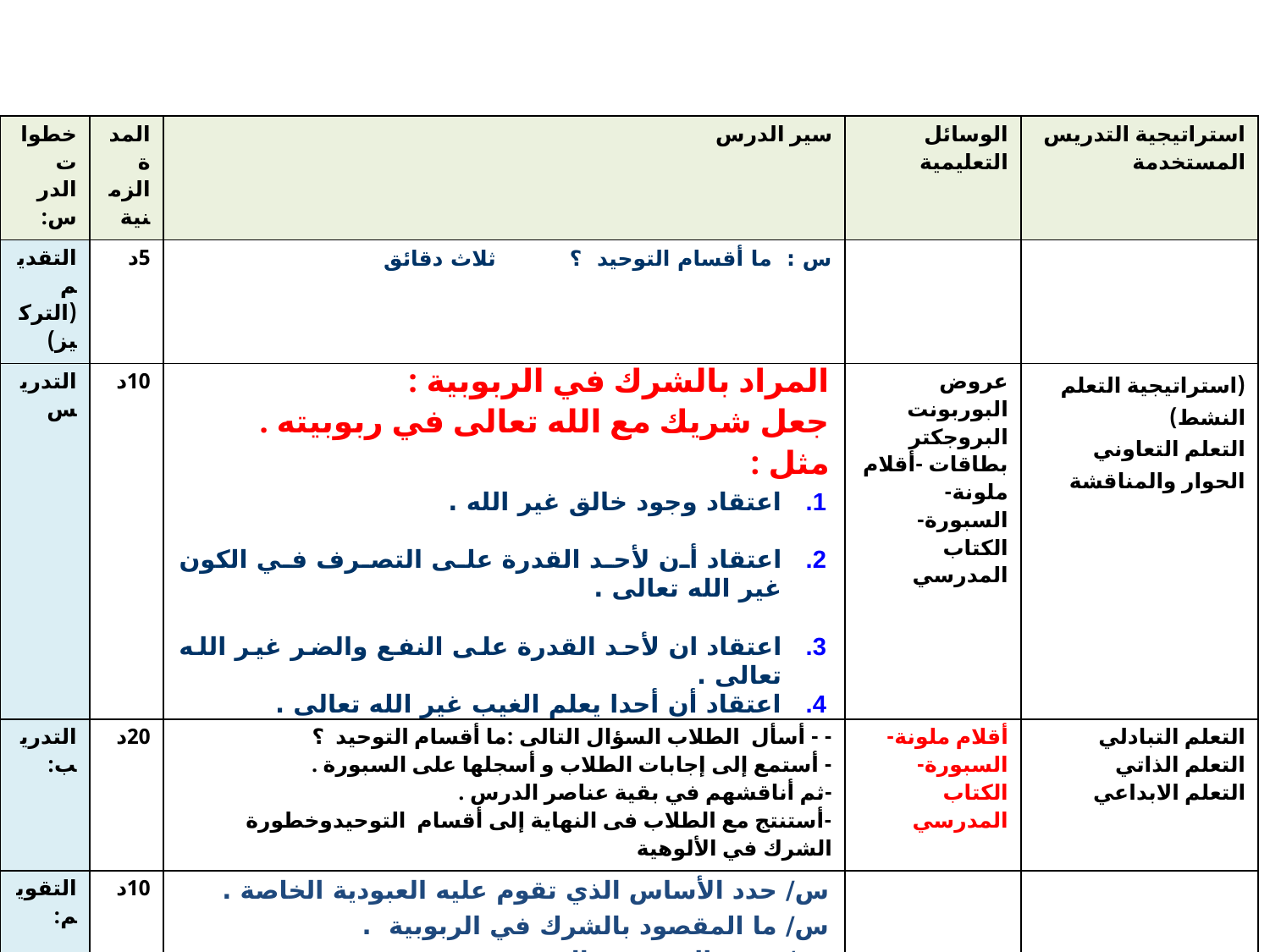

#
| خطوات الدرس: | المدة الزمنية | سير الدرس | الوسائل التعليمية | استراتيجية التدريس المستخدمة |
| --- | --- | --- | --- | --- |
| التقديم (التركيز) | 5د | س : ما أقسام التوحيد ؟ ثلاث دقائق |  |  |
| التدريس | 10د | المراد بالشرك في الربوبية : جعل شريك مع الله تعالى في ربوبيته . مثل : اعتقاد وجود خالق غير الله . اعتقاد أن لأحد القدرة على التصرف في الكون غير الله تعالى . اعتقاد ان لأحد القدرة على النفع والضر غير الله تعالى . اعتقاد أن أحدا يعلم الغيب غير الله تعالى . | عروض البوربونت البروجكتر بطاقات -أقلام ملونة-السبورة-الكتاب المدرسي | (استراتيجية التعلم النشط) التعلم التعاوني الحوار والمناقشة |
| التدريب: | 20د | - - أسأل الطلاب السؤال التالى :ما أقسام التوحيد ؟ - أستمع إلى إجابات الطلاب و أسجلها على السبورة . -ثم أناقشهم في بقية عناصر الدرس . -أستنتج مع الطلاب فى النهاية إلى أقسام التوحيدوخطورة الشرك في الألوهية | أقلام ملونة-السبورة-الكتاب المدرسي | التعلم التبادلي التعلم الذاتي التعلم الابداعي |
| التقويم: | 10د | س/ حدد الأساس الذي تقوم عليه العبودية الخاصة . س/ ما المقصود بالشرك في الربوبية . س/ وضح المقصود بالتوحيد س/ عدّد أقسام التوحيد . |  |  |
| الواجب: |  | الكتاب صـ |  |  |
| مديرة المدرسة: المشرفة التربوية: |  |  |  |  |